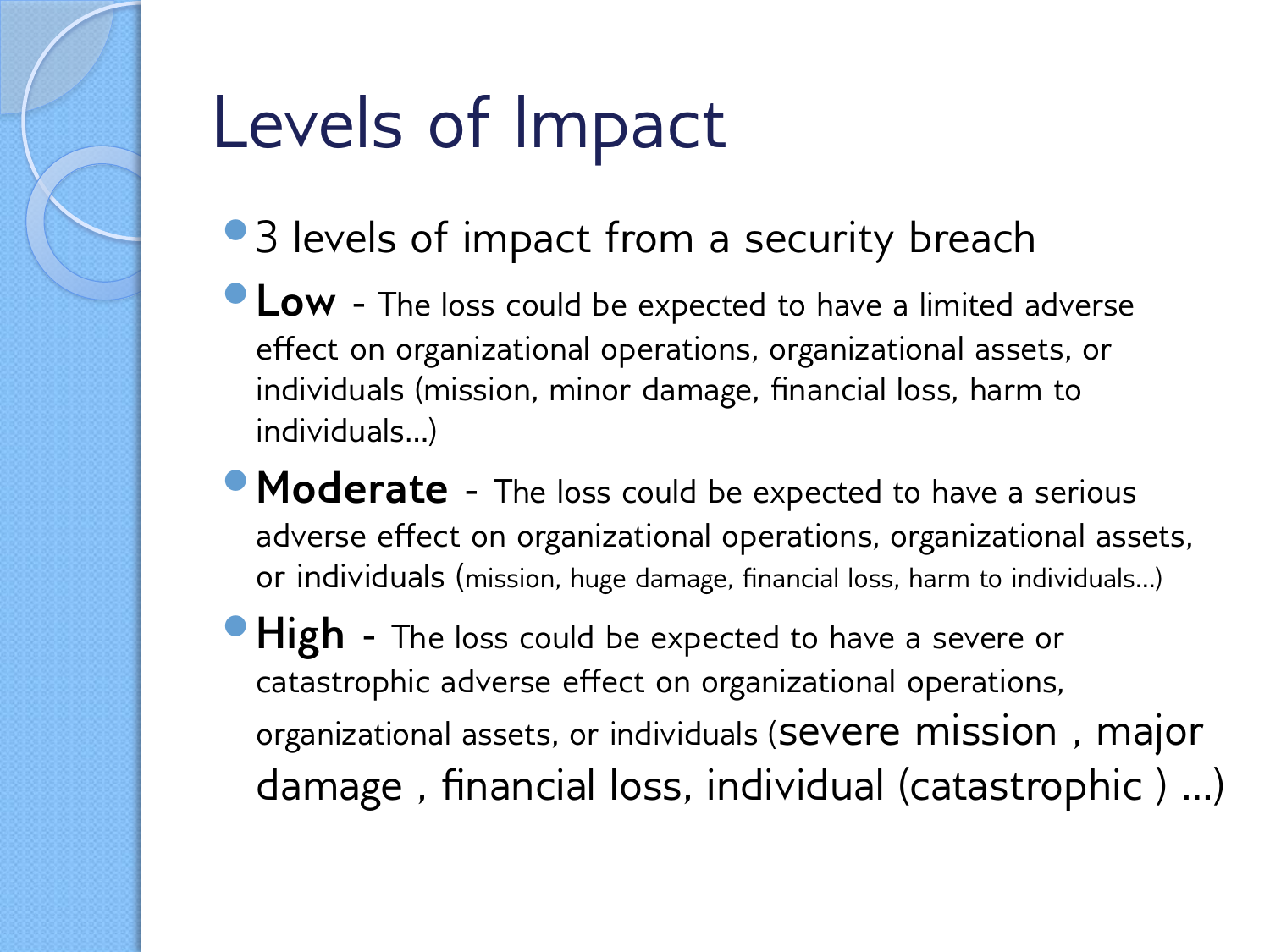

# Levels of Impact
3 levels of impact from a security breach
Low - The loss could be expected to have a limited adverse effect on organizational operations, organizational assets, or individuals (mission, minor damage, financial loss, harm to individuals…)
Moderate - The loss could be expected to have a serious adverse effect on organizational operations, organizational assets, or individuals (mission, huge damage, financial loss, harm to individuals…)
High - The loss could be expected to have a severe or catastrophic adverse effect on organizational operations, organizational assets, or individuals (severe mission , major damage , financial loss, individual (catastrophic ) …)